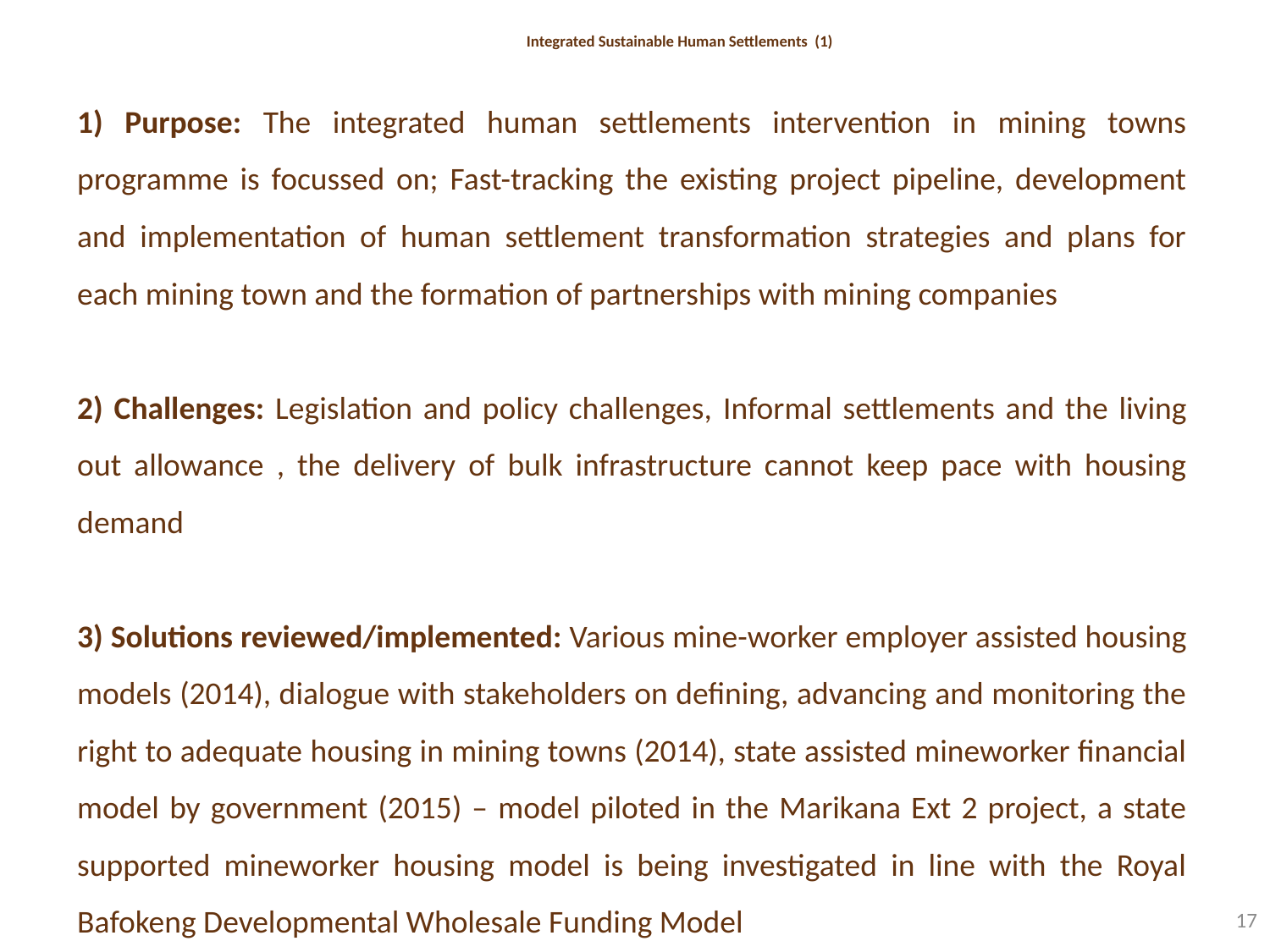

# Integrated Sustainable Human Settlements  (1)
1) Purpose: The integrated human settlements intervention in mining towns programme is focussed on; Fast-tracking the existing project pipeline, development and implementation of human settlement transformation strategies and plans for each mining town and the formation of partnerships with mining companies

2) Challenges: Legislation and policy challenges, Informal settlements and the living out allowance , the delivery of bulk infrastructure cannot keep pace with housing demand

3) Solutions reviewed/implemented: Various mine-worker employer assisted housing models (2014), dialogue with stakeholders on defining, advancing and monitoring the right to adequate housing in mining towns (2014), state assisted mineworker financial model by government (2015) – model piloted in the Marikana Ext 2 project, a state supported mineworker housing model is being investigated in line with the Royal Bafokeng Developmental Wholesale Funding Model

17